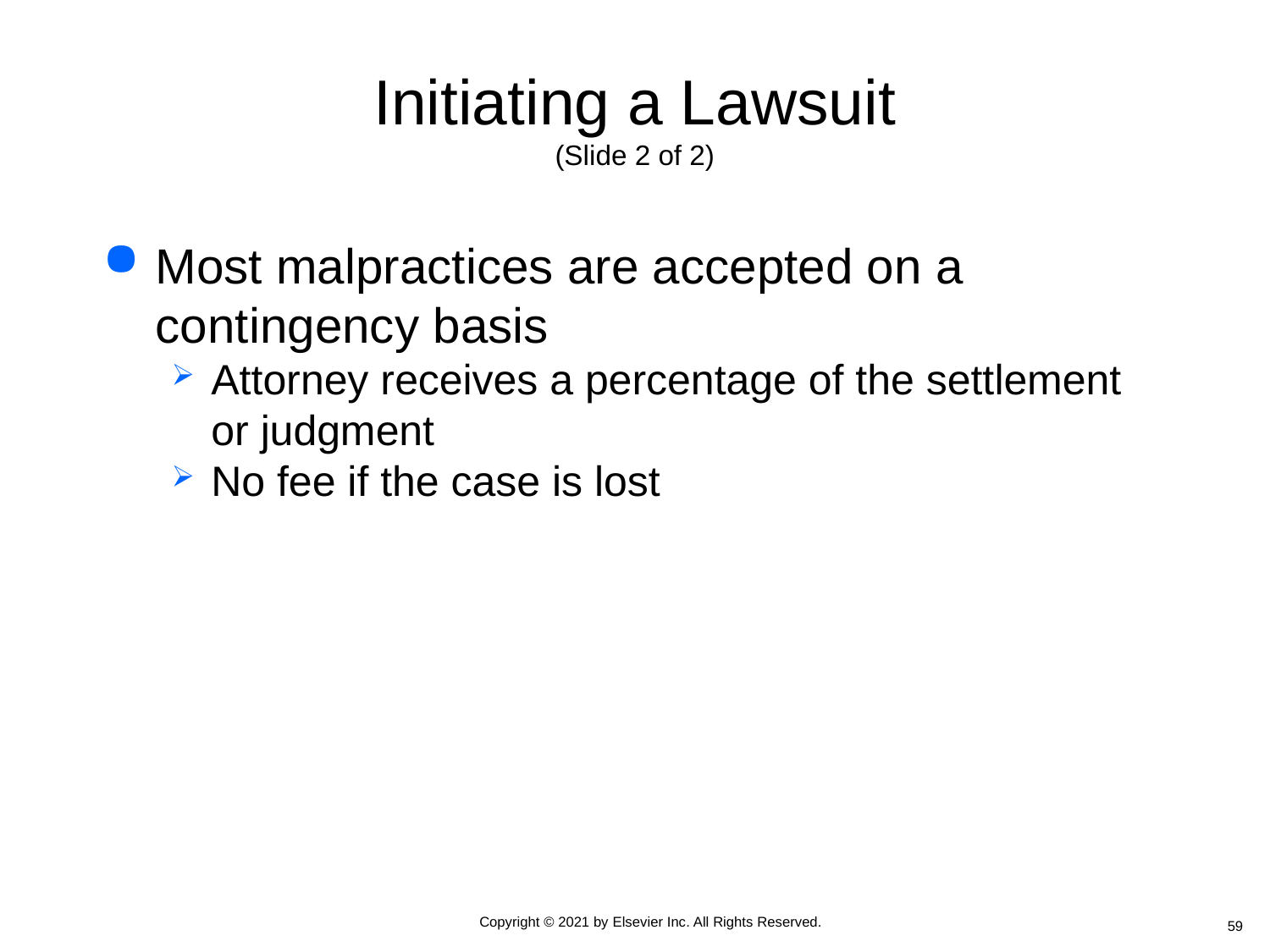

# Initiating a Lawsuit (Slide 2 of 2)
Most malpractices are accepted on a contingency basis
Attorney receives a percentage of the settlement or judgment
No fee if the case is lost
59